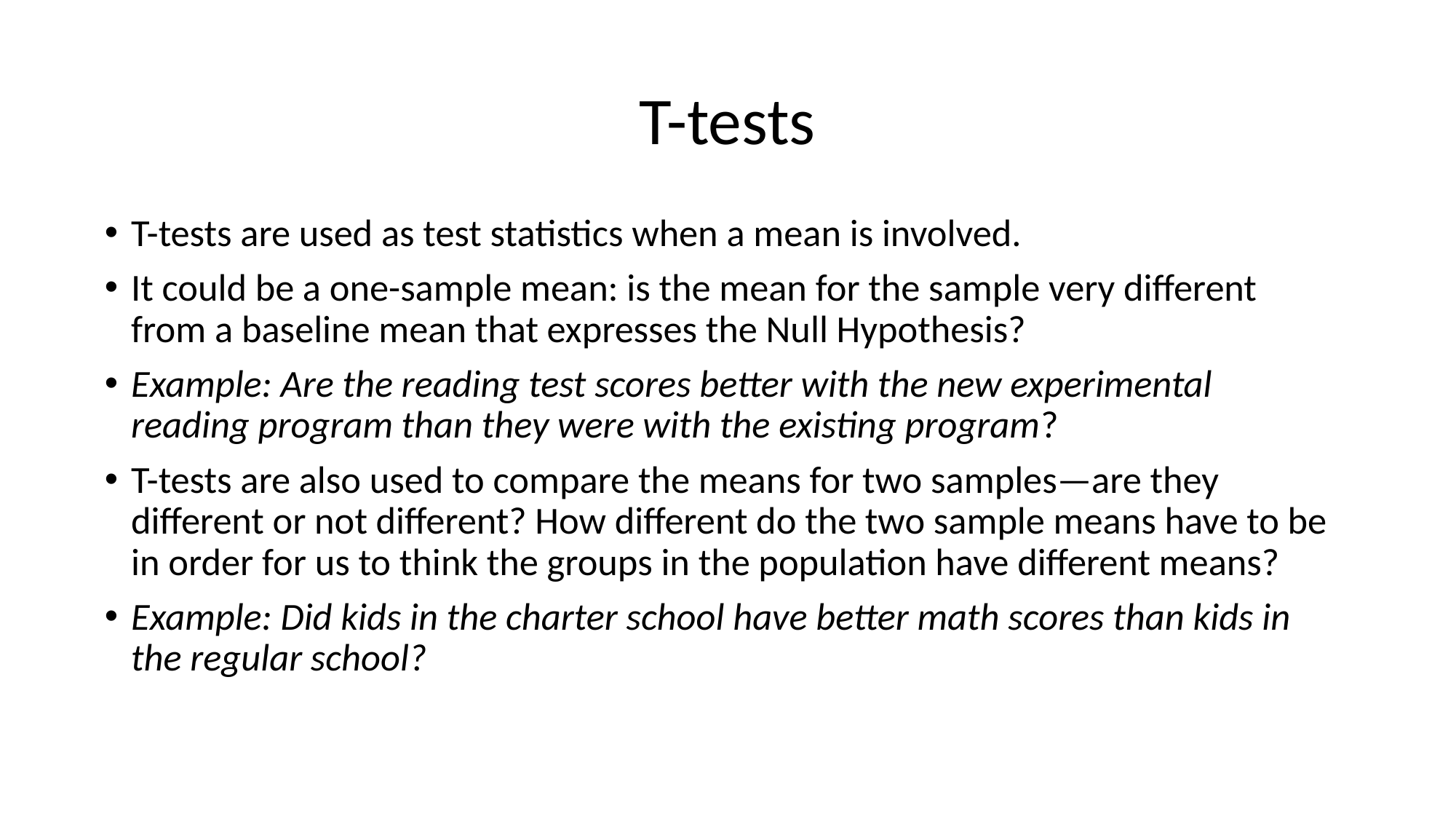

# T-tests
T-tests are used as test statistics when a mean is involved.
It could be a one-sample mean: is the mean for the sample very different from a baseline mean that expresses the Null Hypothesis?
Example: Are the reading test scores better with the new experimental reading program than they were with the existing program?
T-tests are also used to compare the means for two samples—are they different or not different? How different do the two sample means have to be in order for us to think the groups in the population have different means?
Example: Did kids in the charter school have better math scores than kids in the regular school?